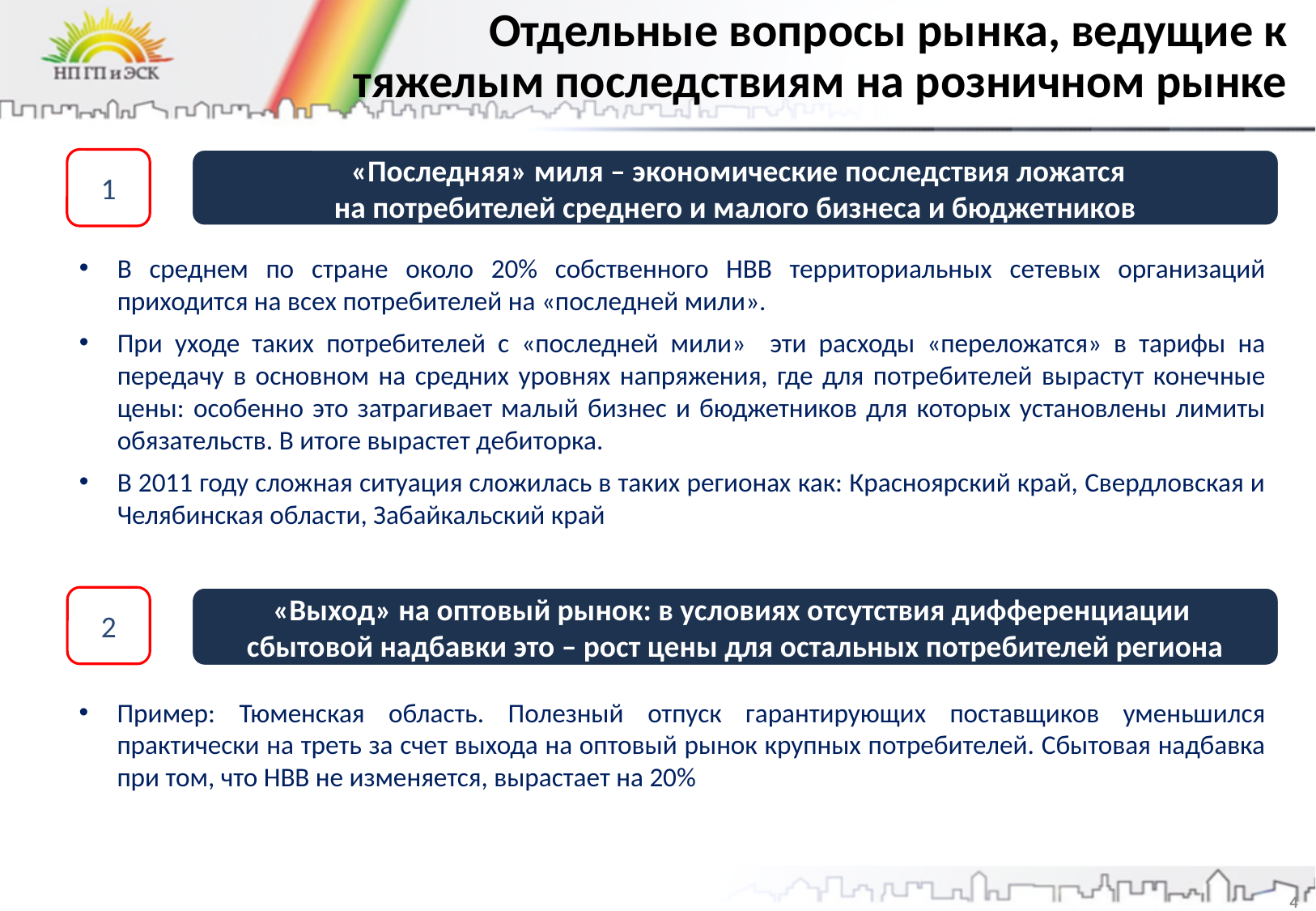

# Отдельные вопросы рынка, ведущие к тяжелым последствиям на розничном рынке
1

 «Последняя» миля – экономические последствия ложатся
на потребителей среднего и малого бизнеса и бюджетников

В среднем по стране около 20% собственного НВВ территориальных сетевых организаций приходится на всех потребителей на «последней мили».
При уходе таких потребителей с «последней мили»  эти расходы «переложатся» в тарифы на передачу в основном на средних уровнях напряжения, где для потребителей вырастут конечные цены: особенно это затрагивает малый бизнес и бюджетников для которых установлены лимиты обязательств. В итоге вырастет дебиторка.
В 2011 году сложная ситуация сложилась в таких регионах как: Красноярский край, Свердловская и Челябинская области, Забайкальский край
«Выход» на оптовый рынок: в условиях отсутствия дифференциации  сбытовой надбавки это – рост цены для остальных потребителей региона
2
Пример: Тюменская область. Полезный отпуск гарантирующих поставщиков уменьшился практически на треть за счет выхода на оптовый рынок крупных потребителей. Сбытовая надбавка при том, что НВВ не изменяется, вырастает на 20%
4